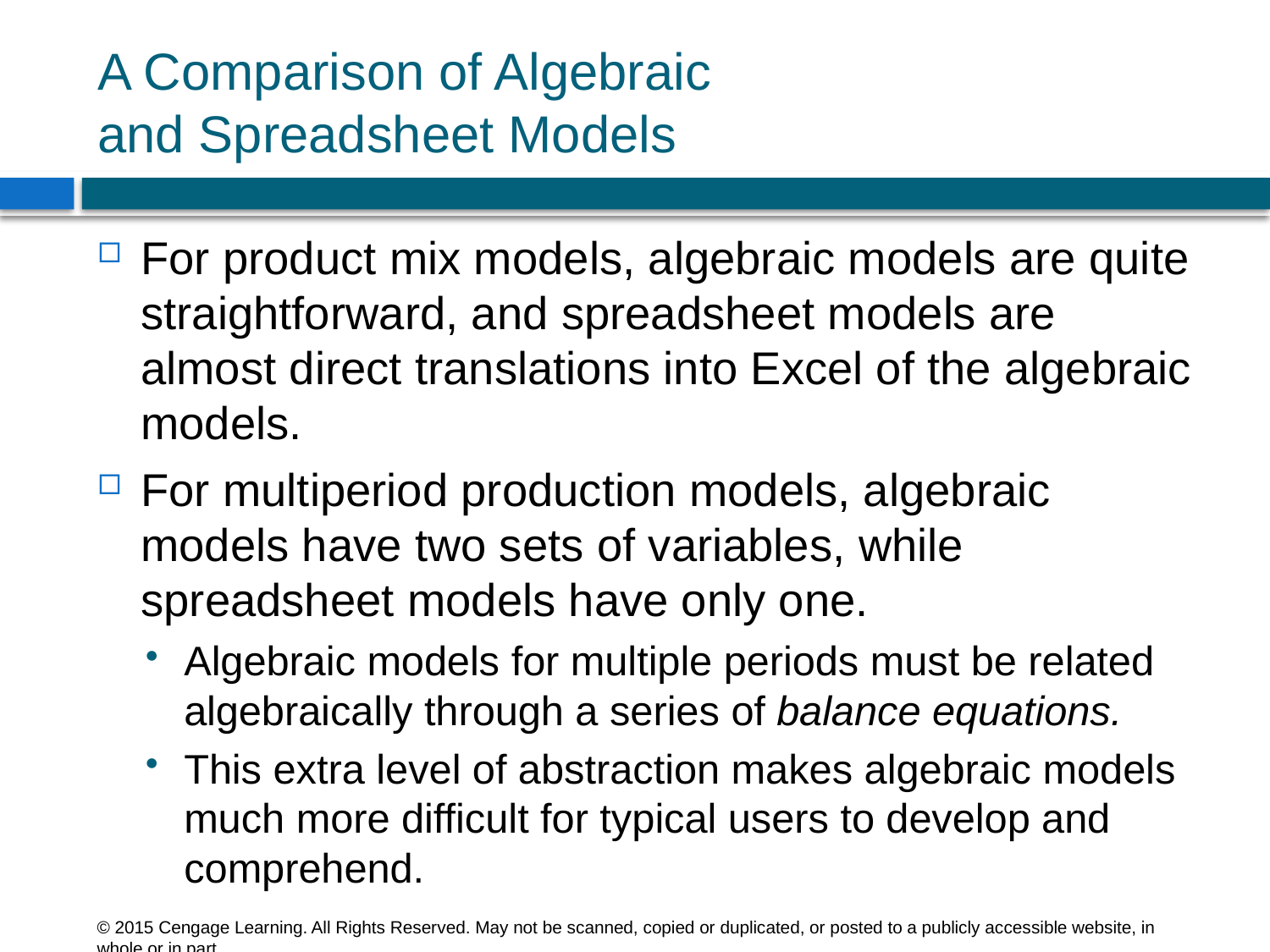

# A Comparison of Algebraic and Spreadsheet Models
For product mix models, algebraic models are quite straightforward, and spreadsheet models are almost direct translations into Excel of the algebraic models.
For multiperiod production models, algebraic models have two sets of variables, while spreadsheet models have only one.
Algebraic models for multiple periods must be related algebraically through a series of balance equations.
This extra level of abstraction makes algebraic models much more difficult for typical users to develop and comprehend.